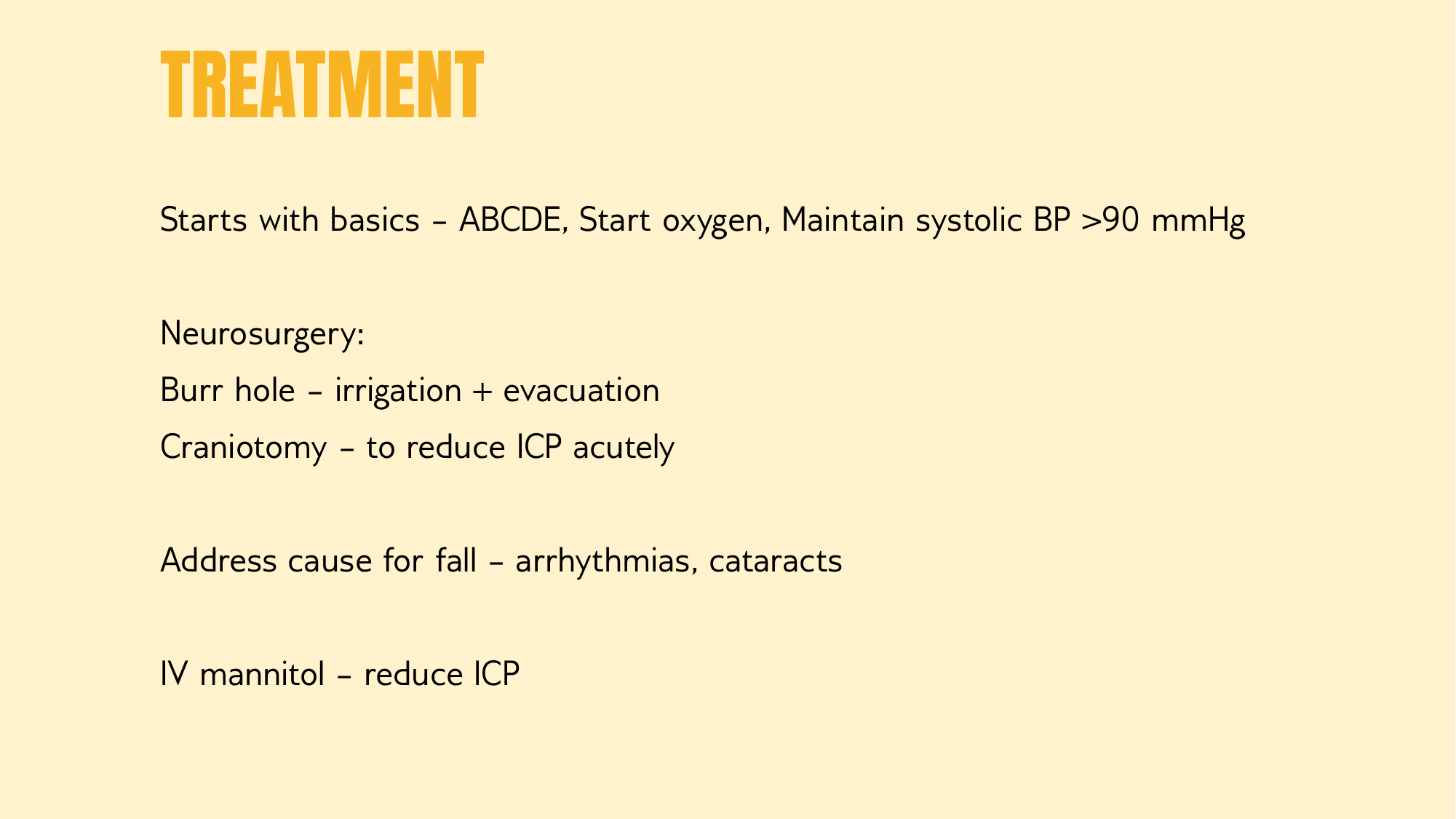

# TREATMENT
Starts with basics – ABCDE, Start oxygen, Maintain systolic BP >90 mmHg

Neurosurgery:
Burr hole – irrigation + evacuation
Craniotomy – to reduce ICP acutely

Address cause for fall – arrhythmias, cataracts

IV mannitol – reduce ICP